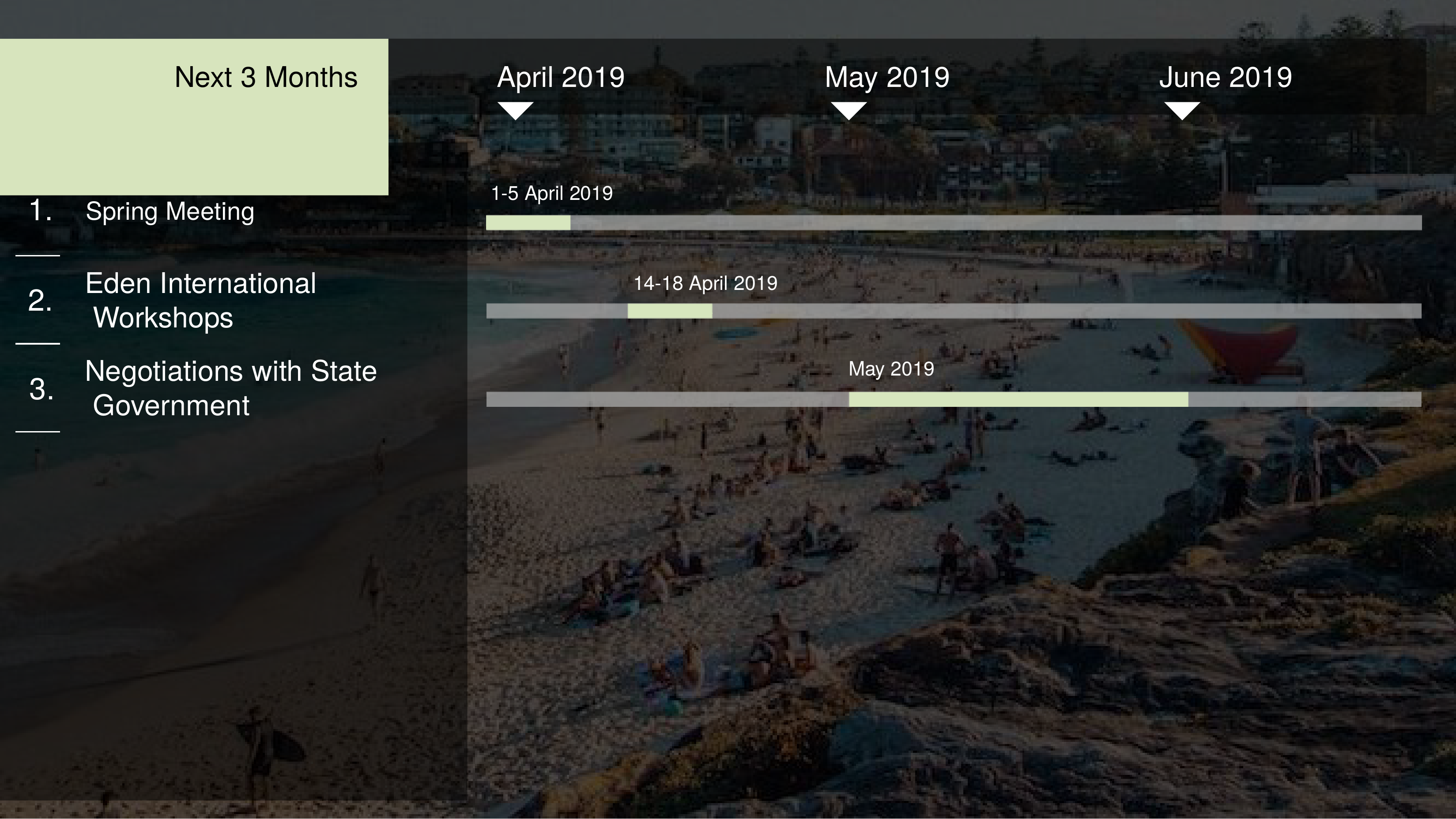

# Next 3 Months

April 2019
May 2019
June 2019

1-5 April 2019
1.	Spring Meeting

Eden International  Workshops
Negotiations with State  Government
14-18 April 2019
2.

May 2019
3.